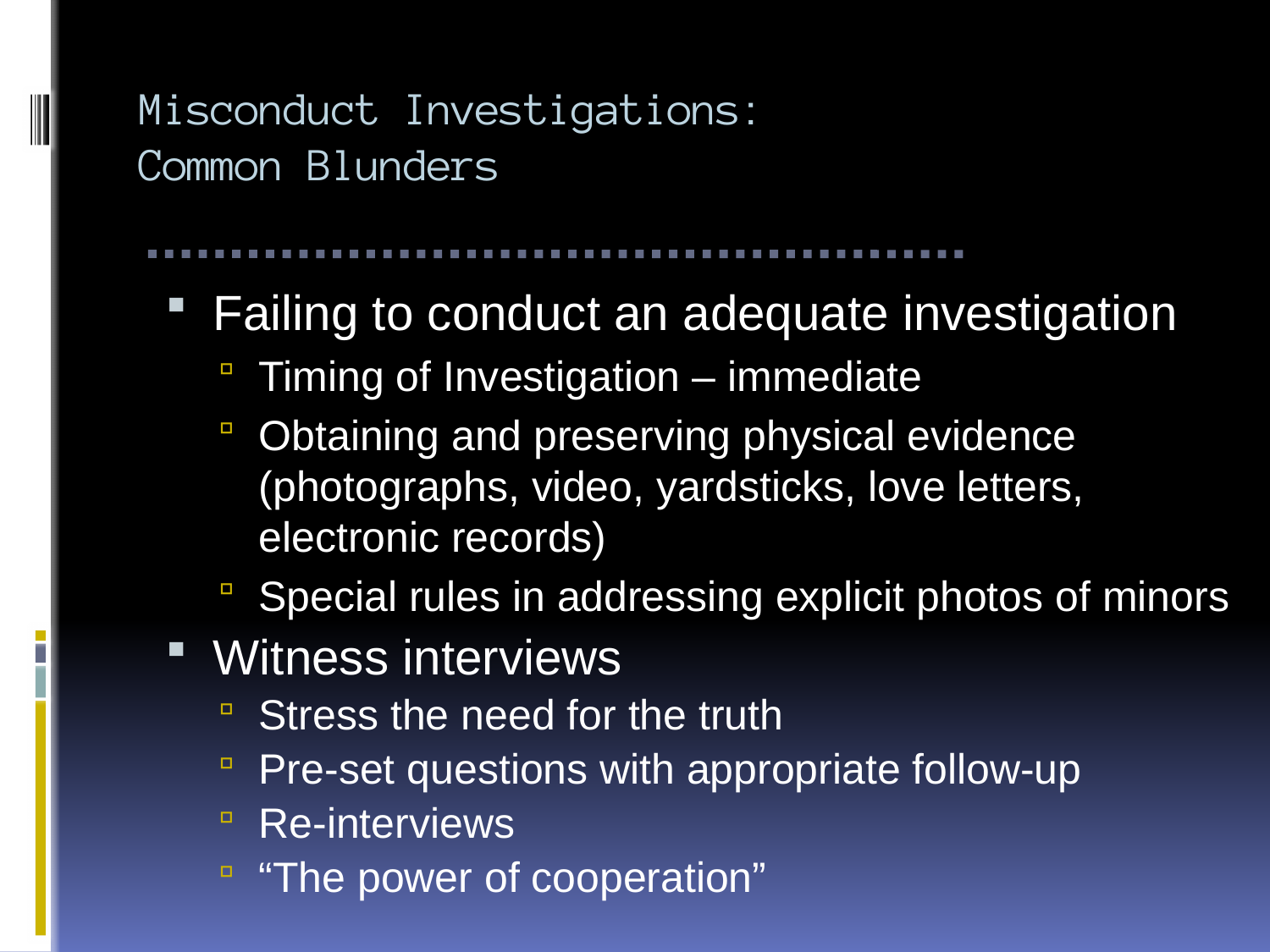

# Misconduct Investigations: Common Blunders
Failing to conduct an adequate investigation
Timing of Investigation – immediate
Obtaining and preserving physical evidence (photographs, video, yardsticks, love letters, electronic records)
Special rules in addressing explicit photos of minors
Witness interviews
Stress the need for the truth
Pre-set questions with appropriate follow-up
Re-interviews
“The power of cooperation”